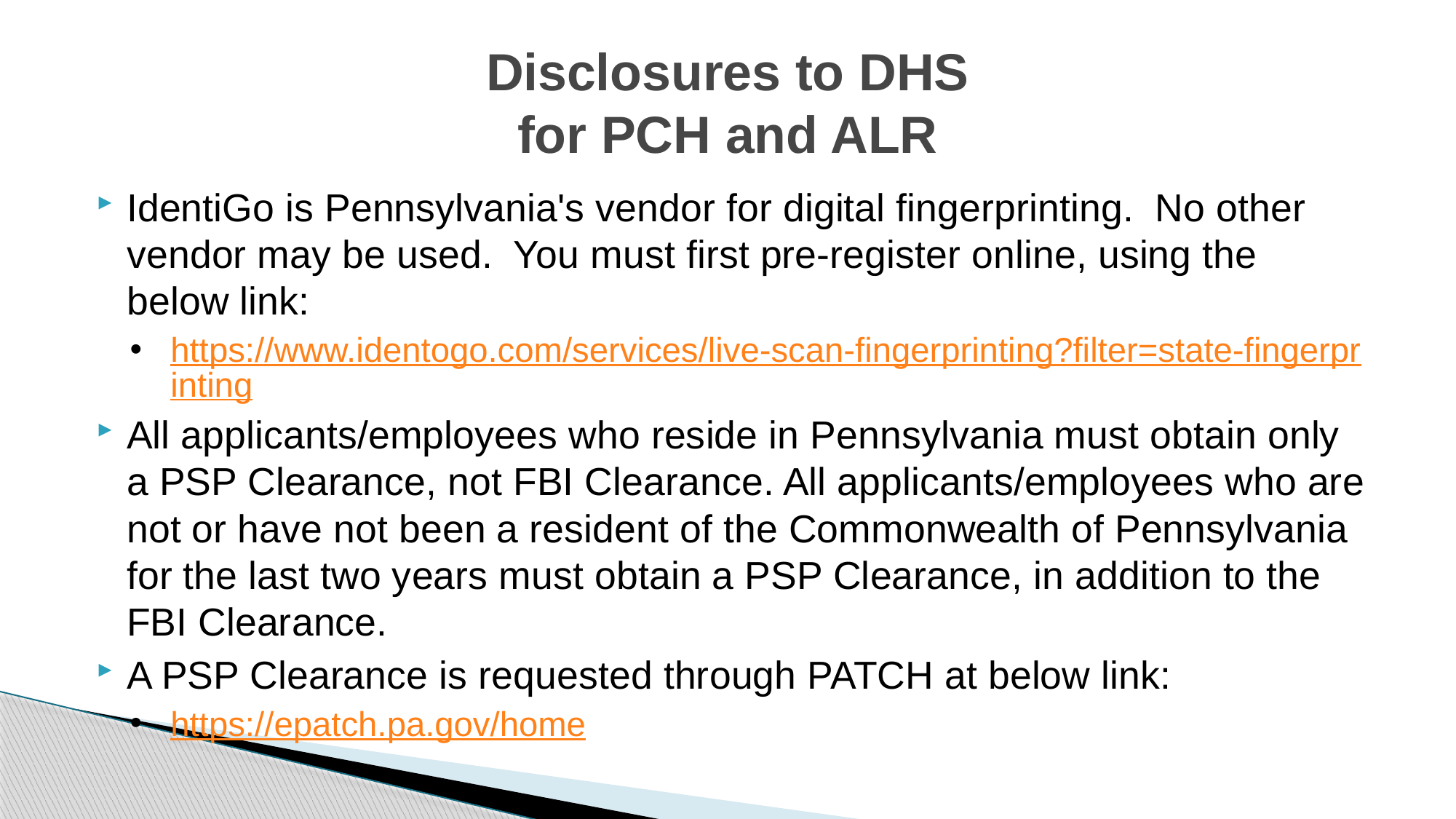

# Disclosures to DHS for PCH and ALR
IdentiGo is Pennsylvania's vendor for digital fingerprinting.  No other vendor may be used.  You must first pre-register online, using the below link:
https://www.identogo.com/services/live-scan-fingerprinting?filter=state-fingerprinting
All applicants/employees who reside in Pennsylvania must obtain only a PSP Clearance, not FBI Clearance. All applicants/employees who are not or have not been a resident of the Commonwealth of Pennsylvania for the last two years must obtain a PSP Clearance, in addition to the FBI Clearance.
A PSP Clearance is requested through PATCH at below link:
https://epatch.pa.gov/home